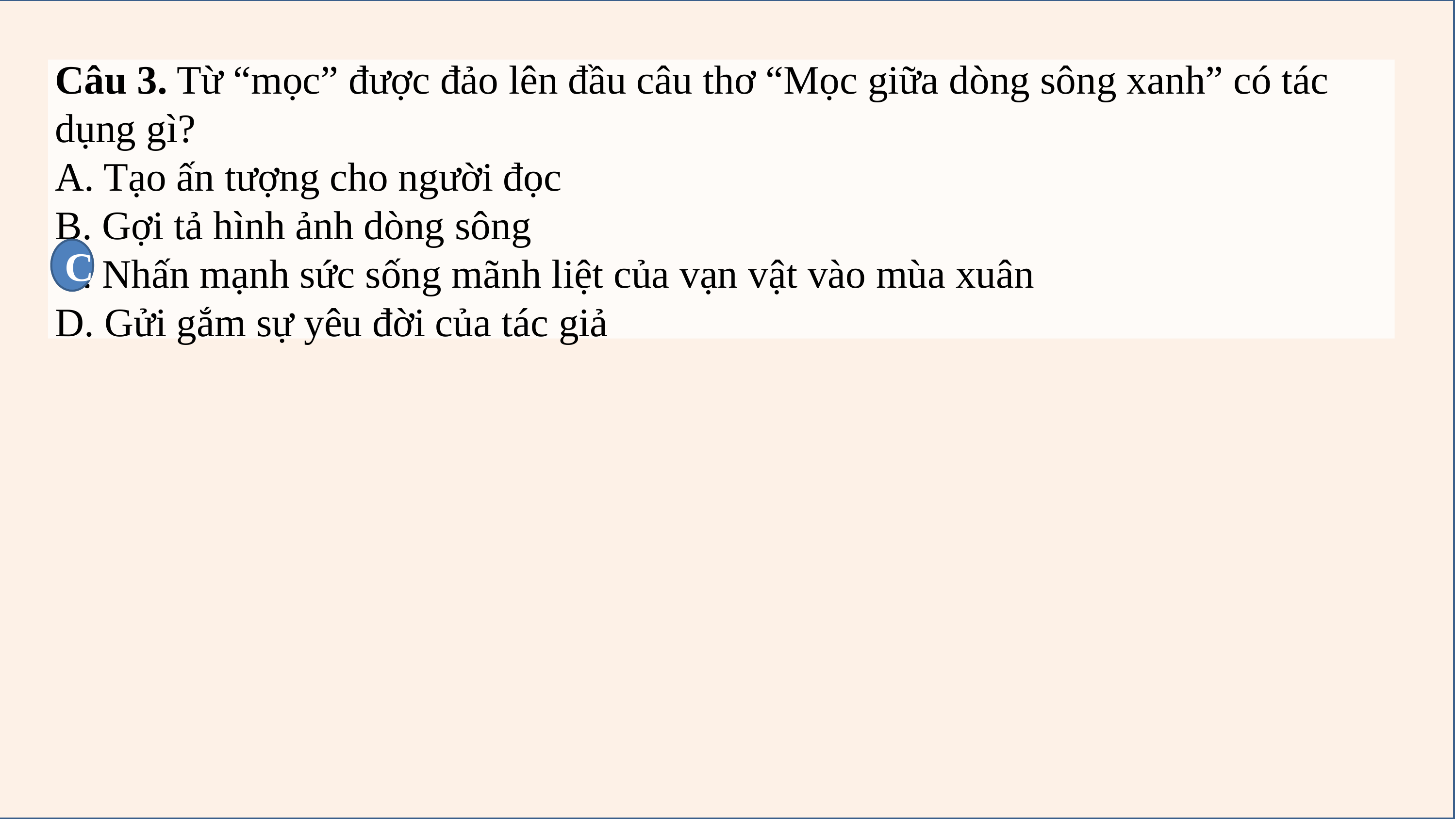

Câu 3. Từ “mọc” được đảo lên đầu câu thơ “Mọc giữa dòng sông xanh” có tác dụng gì?
A. Tạo ấn tượng cho người đọc
B. Gợi tả hình ảnh dòng sông
C. Nhấn mạnh sức sống mãnh liệt của vạn vật vào mùa xuân
D. Gửi gắm sự yêu đời của tác giả
C